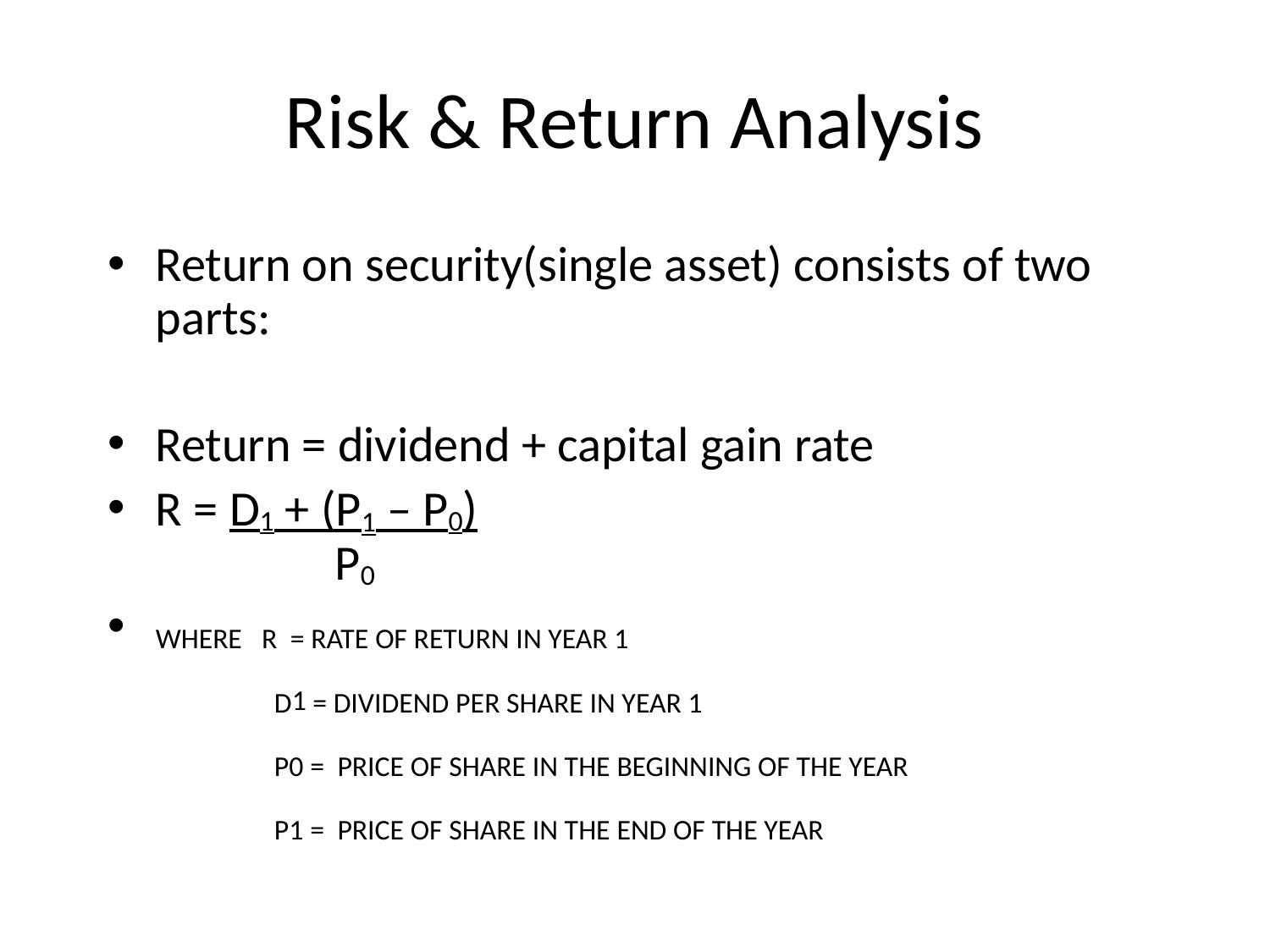

# Risk & Return Analysis
Return on security(single asset) consists of two parts:

Return = dividend + capital gain rate
R = D1 + (P1 – P0)
                P0
WHERE   R  = RATE OF RETURN IN YEAR 1
      D1 = DIVIDEND PER SHARE IN YEAR 1
      P0 =  PRICE OF SHARE IN THE BEGINNING OF THE YEAR
      P1 =  PRICE OF SHARE IN THE END OF THE YEAR